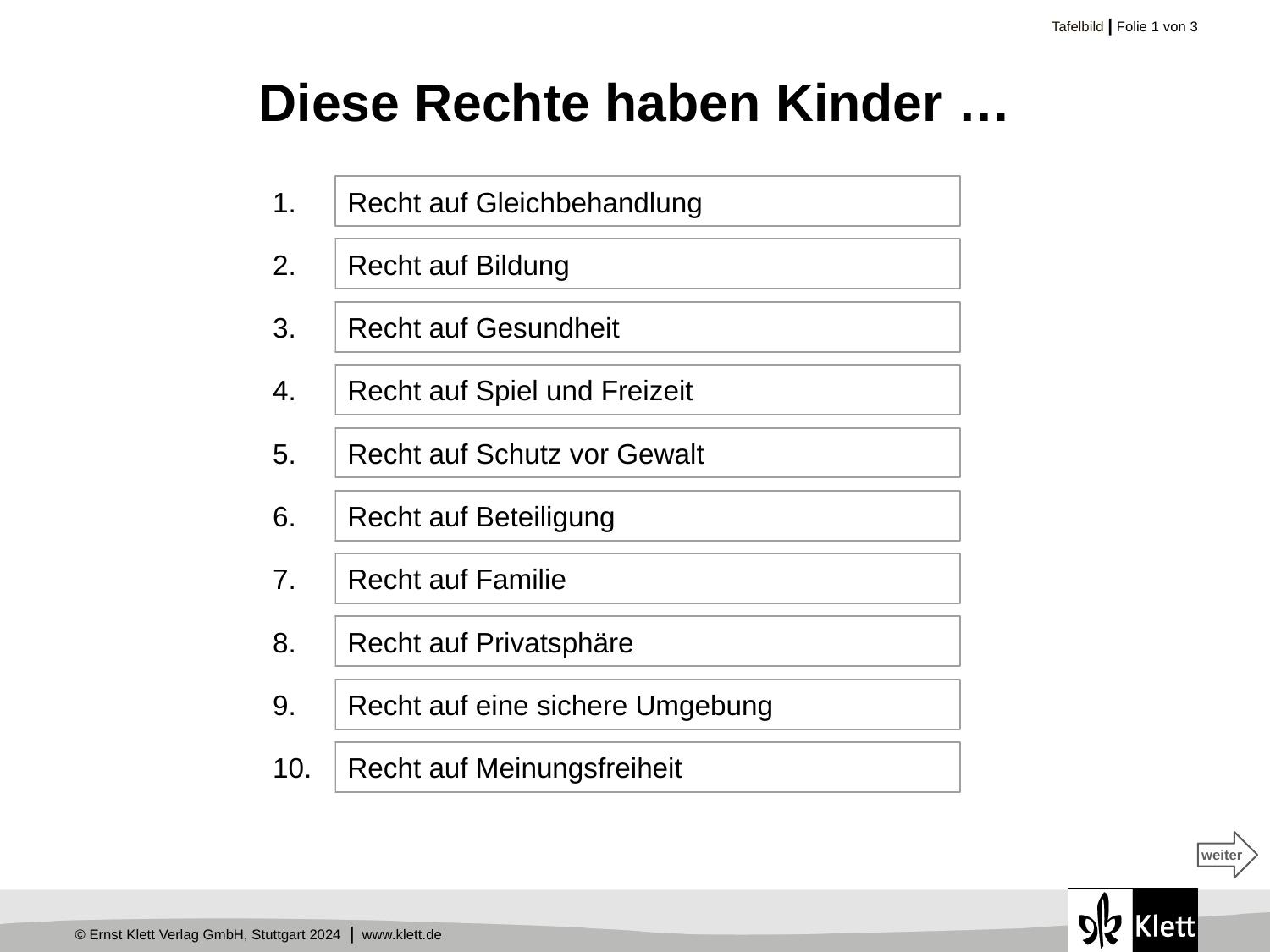

# Diese Rechte haben Kinder …
Recht auf Gleichbehandlung
1.
Recht auf Bildung
2.
Recht auf Gesundheit
3.
Recht auf Spiel und Freizeit
4.
5.
Recht auf Schutz vor Gewalt
Recht auf Beteiligung
6.
Recht auf Familie
7.
Recht auf Privatsphäre
8.
Recht auf eine sichere Umgebung
9.
10.
Recht auf Meinungsfreiheit
weiter